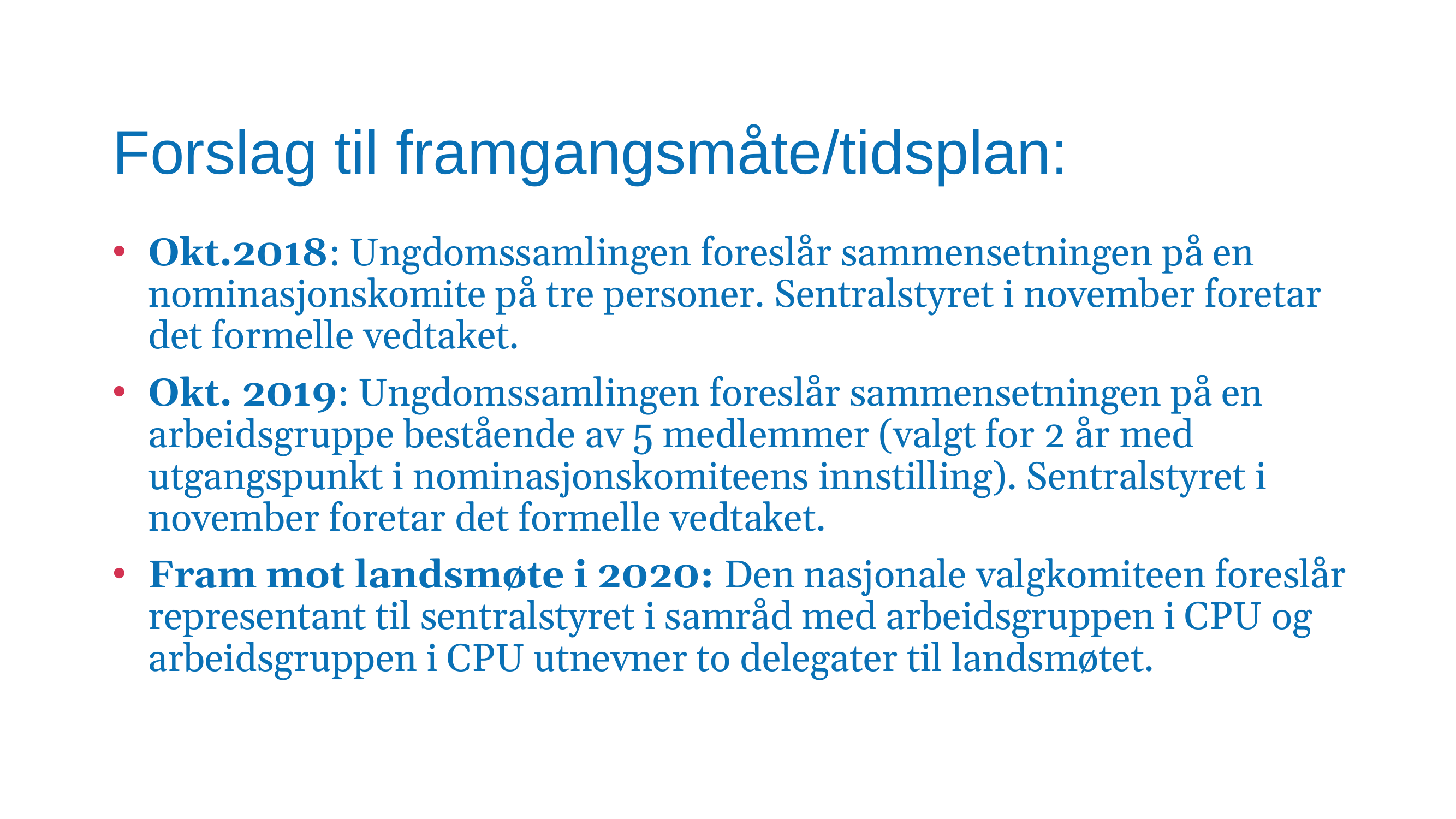

# Forslag til framgangsmåte/tidsplan:
Okt.2018: Ungdomssamlingen foreslår sammensetningen på en nominasjonskomite på tre personer. Sentralstyret i november foretar det formelle vedtaket.
Okt. 2019: Ungdomssamlingen foreslår sammensetningen på en arbeidsgruppe bestående av 5 medlemmer (valgt for 2 år med utgangspunkt i nominasjonskomiteens innstilling). Sentralstyret i november foretar det formelle vedtaket.
Fram mot landsmøte i 2020: Den nasjonale valgkomiteen foreslår representant til sentralstyret i samråd med arbeidsgruppen i CPU og arbeidsgruppen i CPU utnevner to delegater til landsmøtet.